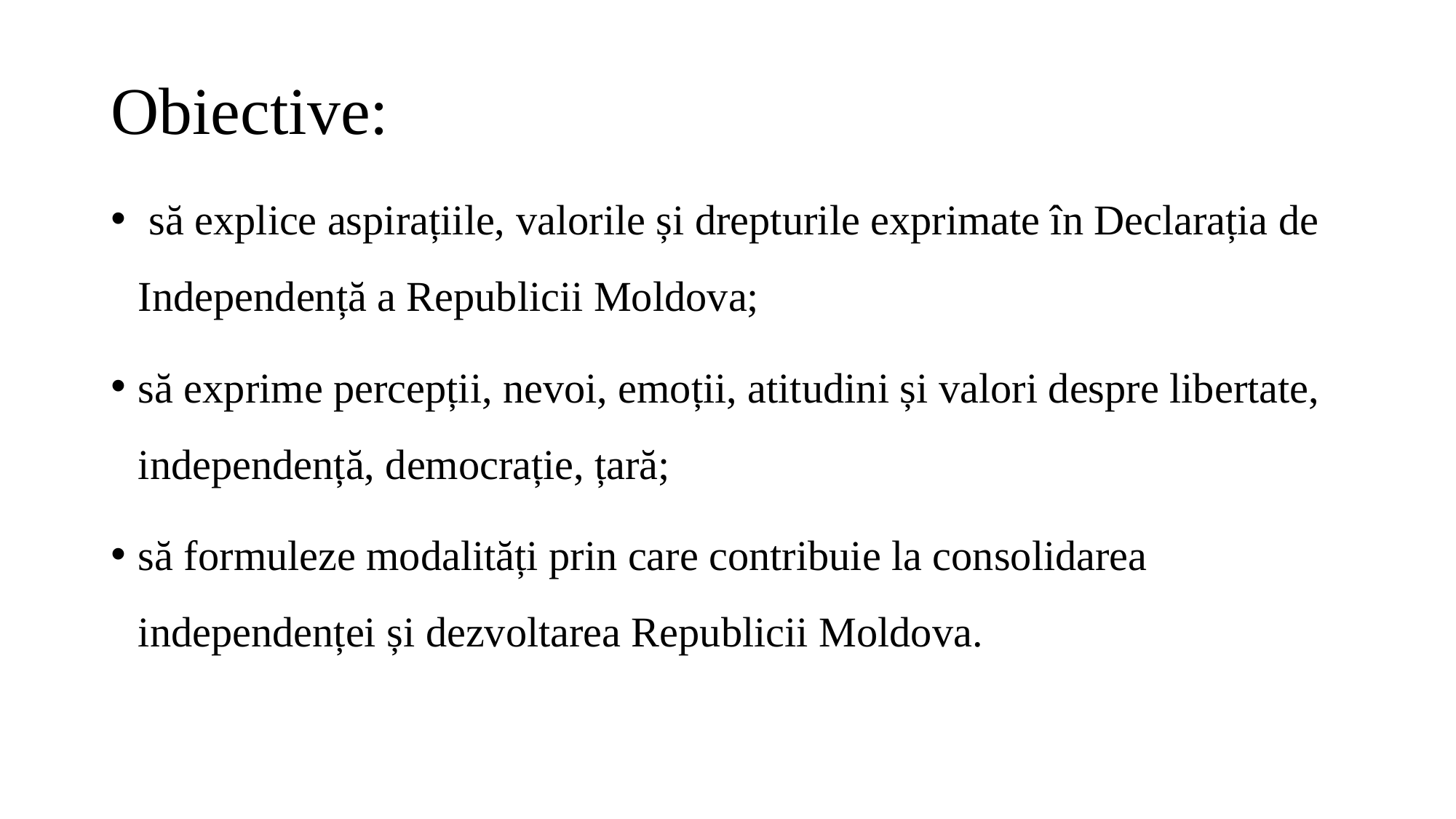

# Obiective:
 să explice aspirațiile, valorile și drepturile exprimate în Declarația de Independență a Republicii Moldova;
să exprime percepții, nevoi, emoții, atitudini și valori despre libertate, independență, democrație, țară;
să formuleze modalități prin care contribuie la consolidarea independenței și dezvoltarea Republicii Moldova.